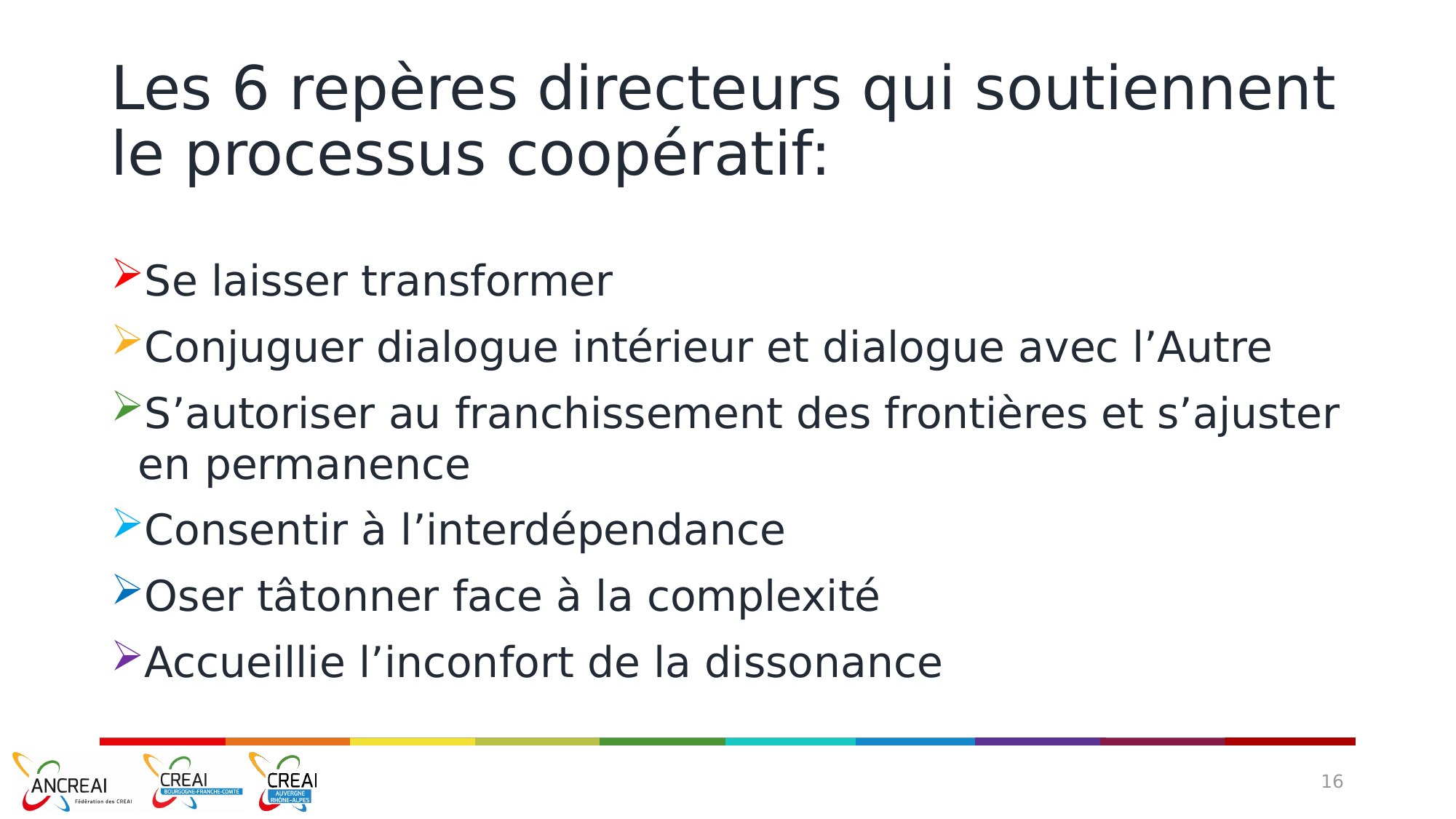

# Les 6 repères directeurs qui soutiennent le processus coopératif:
Se laisser transformer
Conjuguer dialogue intérieur et dialogue avec l’Autre
S’autoriser au franchissement des frontières et s’ajuster en permanence
Consentir à l’interdépendance
Oser tâtonner face à la complexité
Accueillie l’inconfort de la dissonance
16